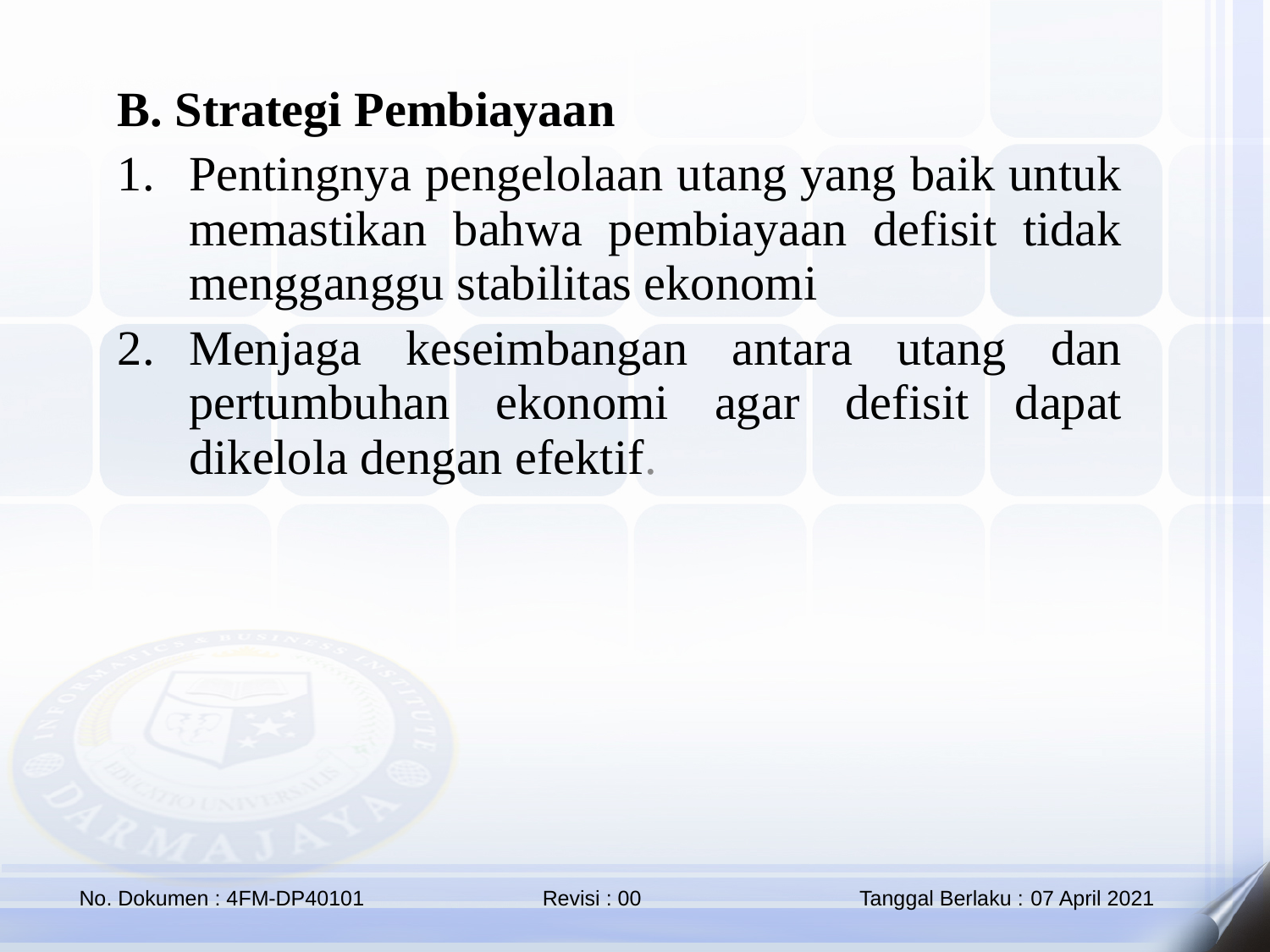

B. Strategi Pembiayaan
Pentingnya pengelolaan utang yang baik untuk memastikan bahwa pembiayaan defisit tidak mengganggu stabilitas ekonomi
Menjaga keseimbangan antara utang dan pertumbuhan ekonomi agar defisit dapat dikelola dengan efektif.